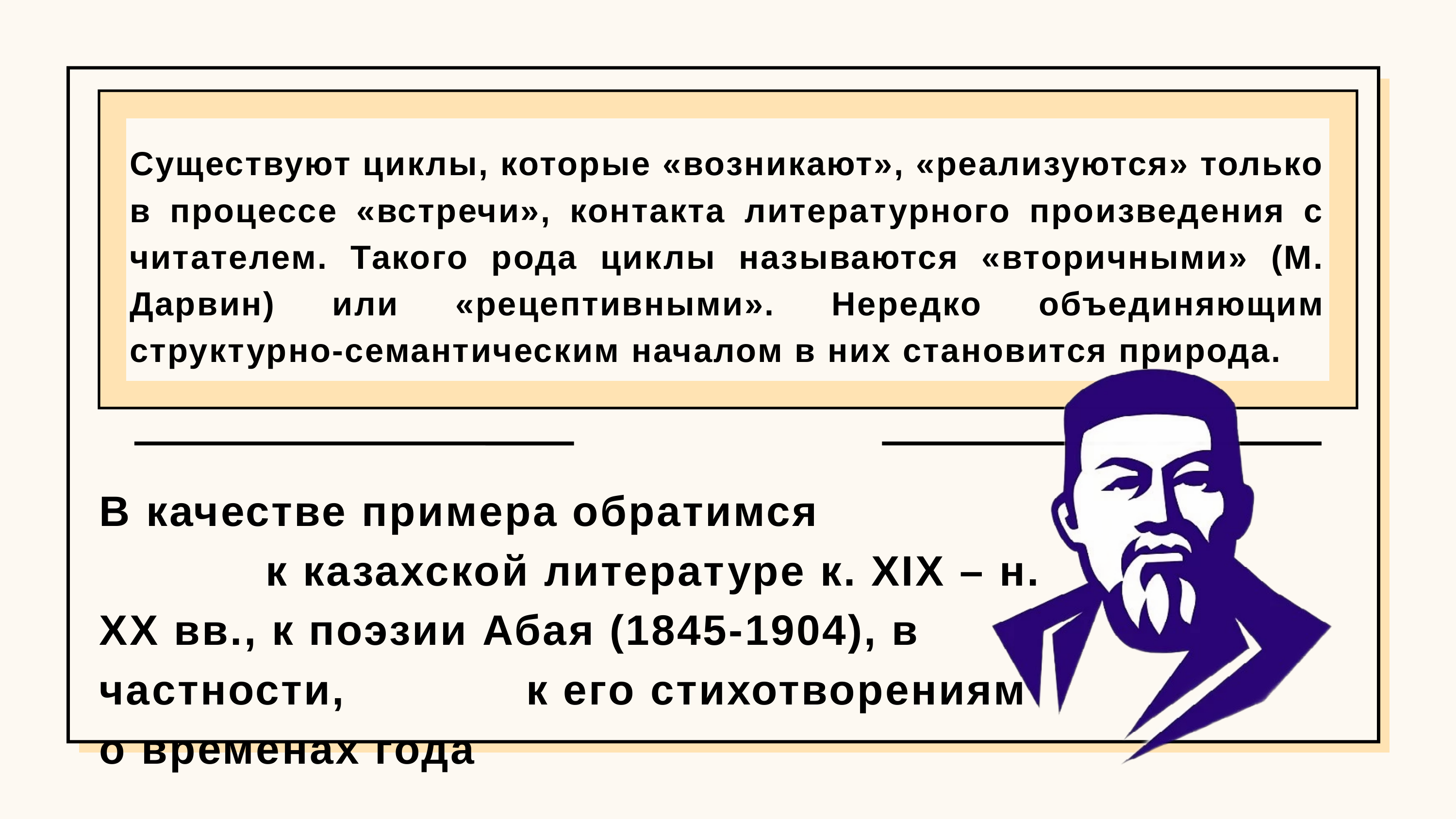

Существуют циклы, которые «возникают», «реализуются» только в процессе «встречи», контакта литературного произведения с читателем. Такого рода циклы называются «вторичными» (М. Дарвин) или «рецептивными». Нередко объединяющим структурно-семантическим началом в них становится природа.

В качестве примера обратимся                             к казахской литературе к. ХIХ – н. ХХ вв., к поэзии Абая (1845-1904), в частности,             к его стихотворениям о временах года